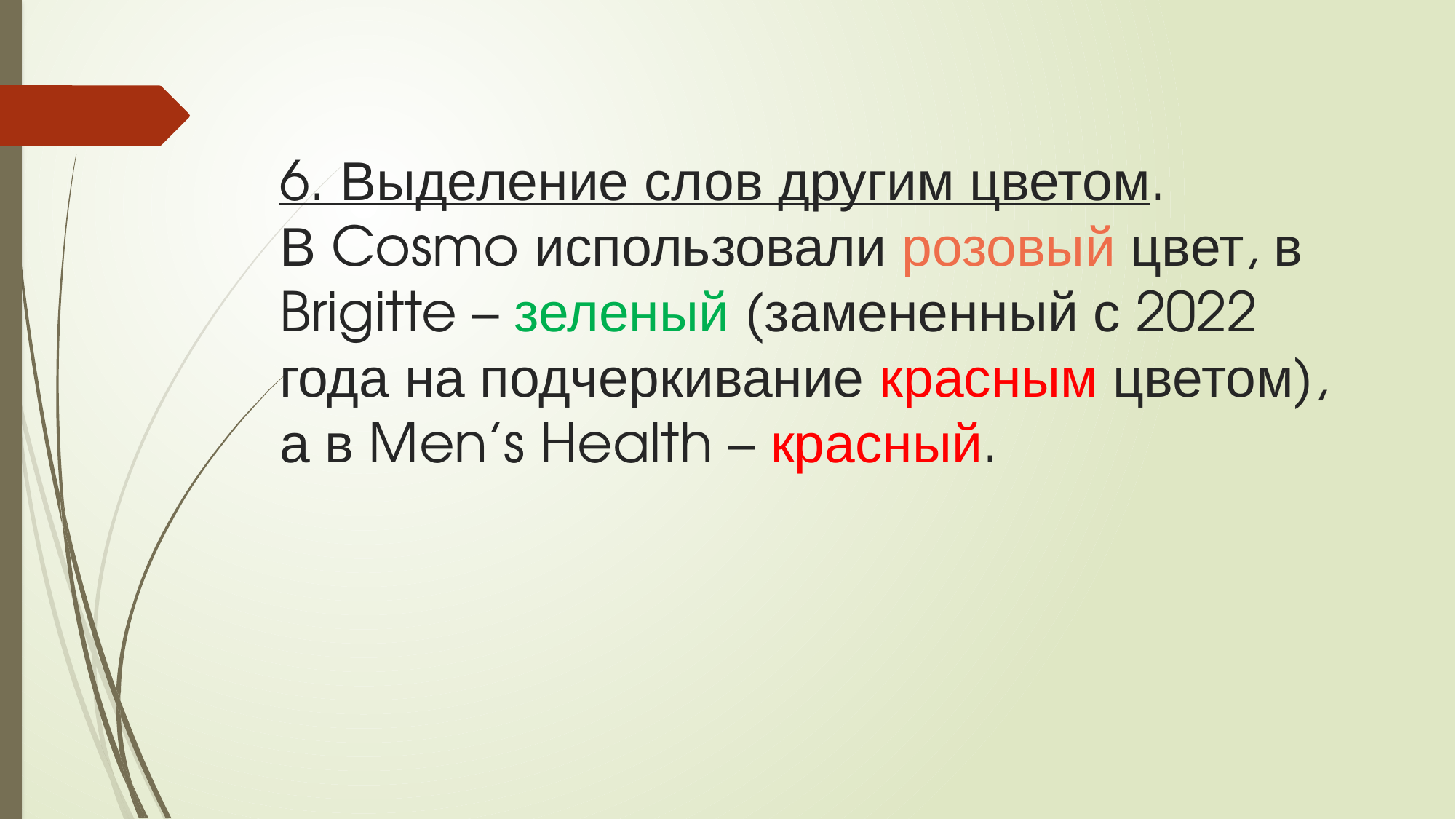

# 6. Выделение слов другим цветом. В Cosmo использовали розовый цвет, в Brigitte – зеленый (замененный с 2022 года на подчеркивание красным цветом), а в Men’s Health – красный.